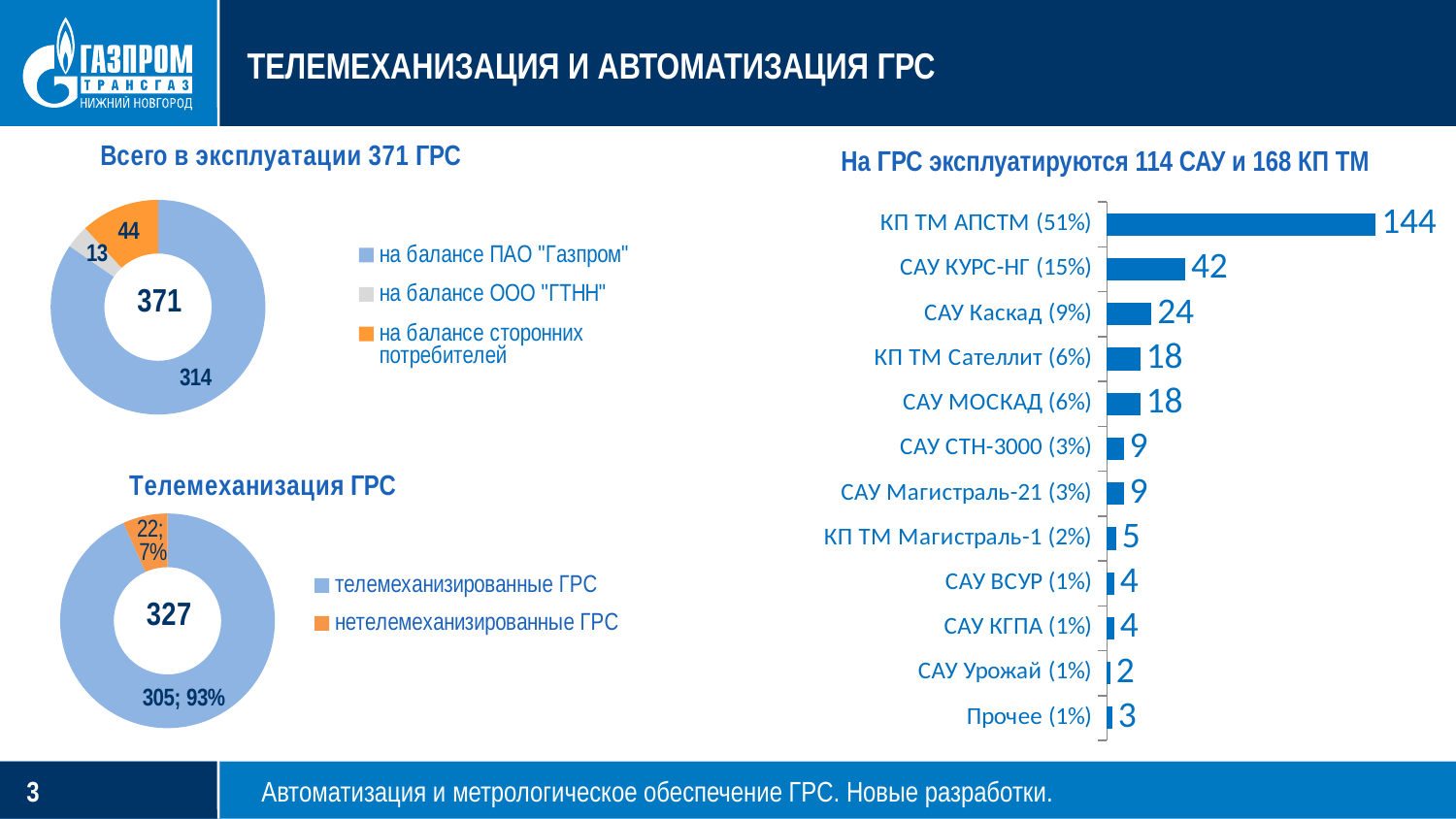

# ТЕЛЕМЕХАНИЗАЦИЯ И АВТОМАТИЗАЦИЯ ГРС

### Chart: Всего в эксплуатации 371 ГРС

| Category | Проектная документация на ГРС  |
|---|---|
| на балансе ПАО "Газпром" | 314.0 |
| на балансе ООО "ГТНН" | 13.0 |
| на балансе сторонних потребителей | 44.0 |
На ГРС эксплуатируются 114 САУ и 168 КП ТМ

### Chart

| Category | Продажи |
|---|---|
| КП ТМ АПСТМ (51%) | 144.0 |
| САУ КУРС-НГ (15%) | 42.0 |
| САУ Каскад (9%) | 24.0 |
| КП ТМ Сателлит (6%) | 18.0 |
| САУ МОСКАД (6%) | 18.0 |
| САУ СТН-3000 (3%) | 9.0 |
| САУ Магистраль-21 (3%) | 9.0 |
| КП ТМ Магистраль-1 (2%) | 5.0 |
| САУ ВСУР (1%) | 4.0 |
| САУ КГПА (1%) | 4.0 |
| САУ Урожай (1%) | 2.0 |
| Прочее (1%) | 3.0 |

### Chart: Телемеханизация ГРС

| Category | Проектная документация на ГРС  |
|---|---|
| телемеханизированные ГРС | 305.0 |
| нетелемеханизированные ГРС | 22.0 |
Автоматизация и метрологическое обеспечение ГРС. Новые разработки.